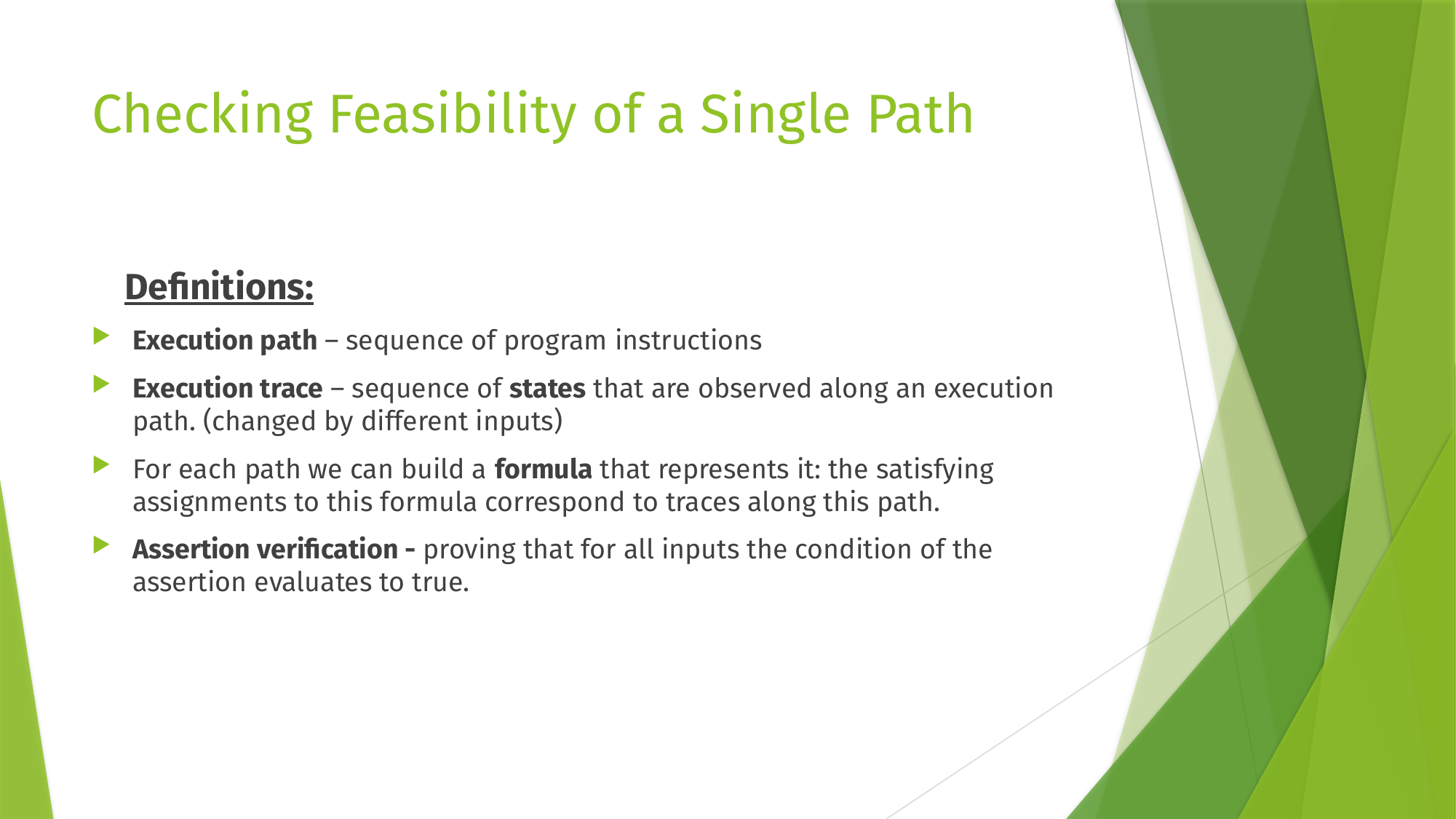

# Checking Feasibility of a Single Path
     Definitions:
Execution path – sequence of program instructions
Execution trace – sequence of states that are observed along an execution path. (changed by different inputs)
For each path we can build a formula that represents it: the satisfying assignments to this formula correspond to traces along this path.
Assertion verification - proving that for all inputs the condition of the assertion evaluates to true.